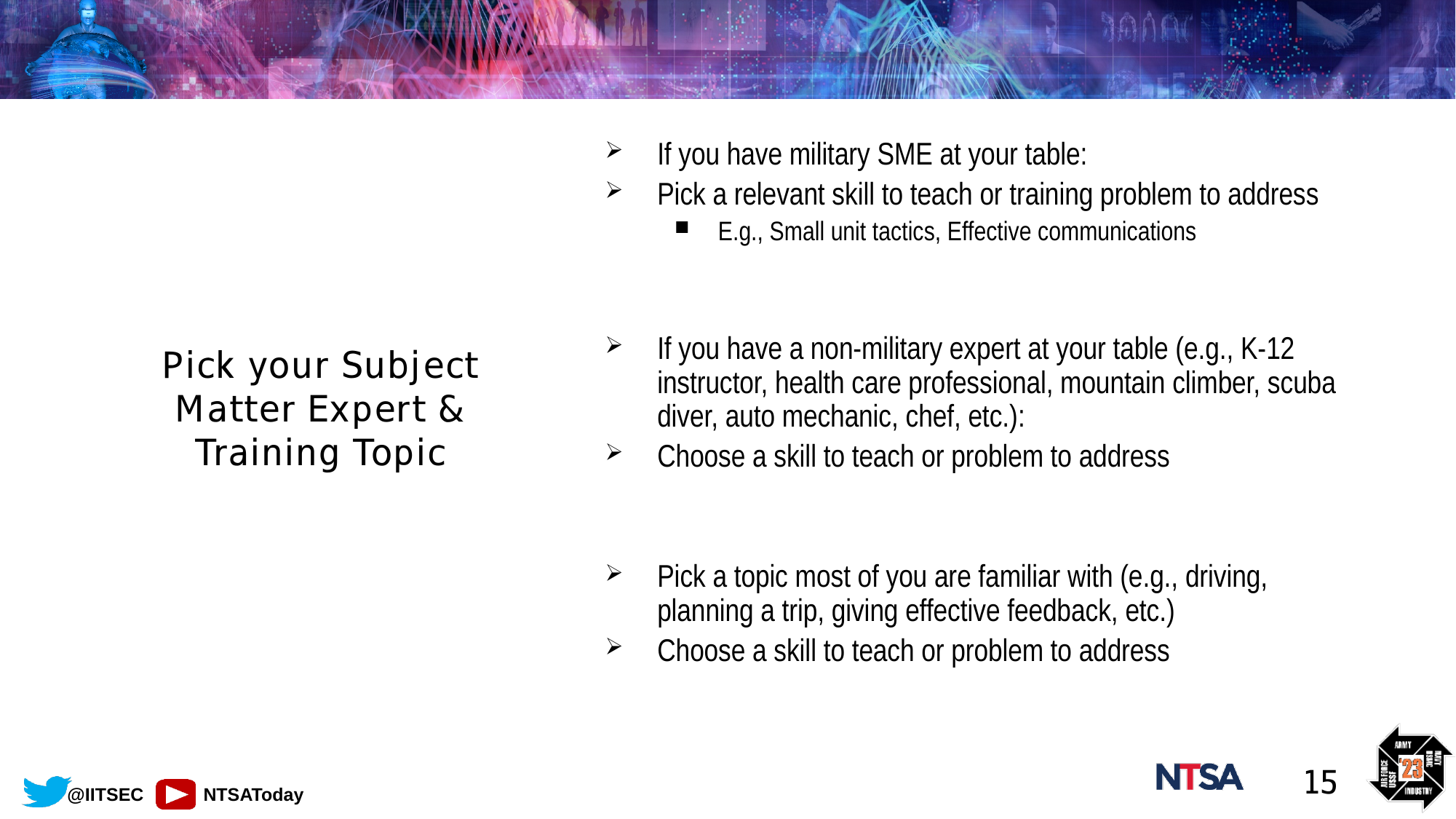

If you have military SME at your table:
Pick a relevant skill to teach or training problem to address
E.g., Small unit tactics, Effective communications

If you have a non-military expert at your table (e.g., K-12 instructor, health care professional, mountain climber, scuba diver, auto mechanic, chef, etc.):
Choose a skill to teach or problem to address

Pick a topic most of you are familiar with (e.g., driving, planning a trip, giving effective feedback, etc.)
Choose a skill to teach or problem to address

# Pick your Subject Matter Expert & Training Topic
15